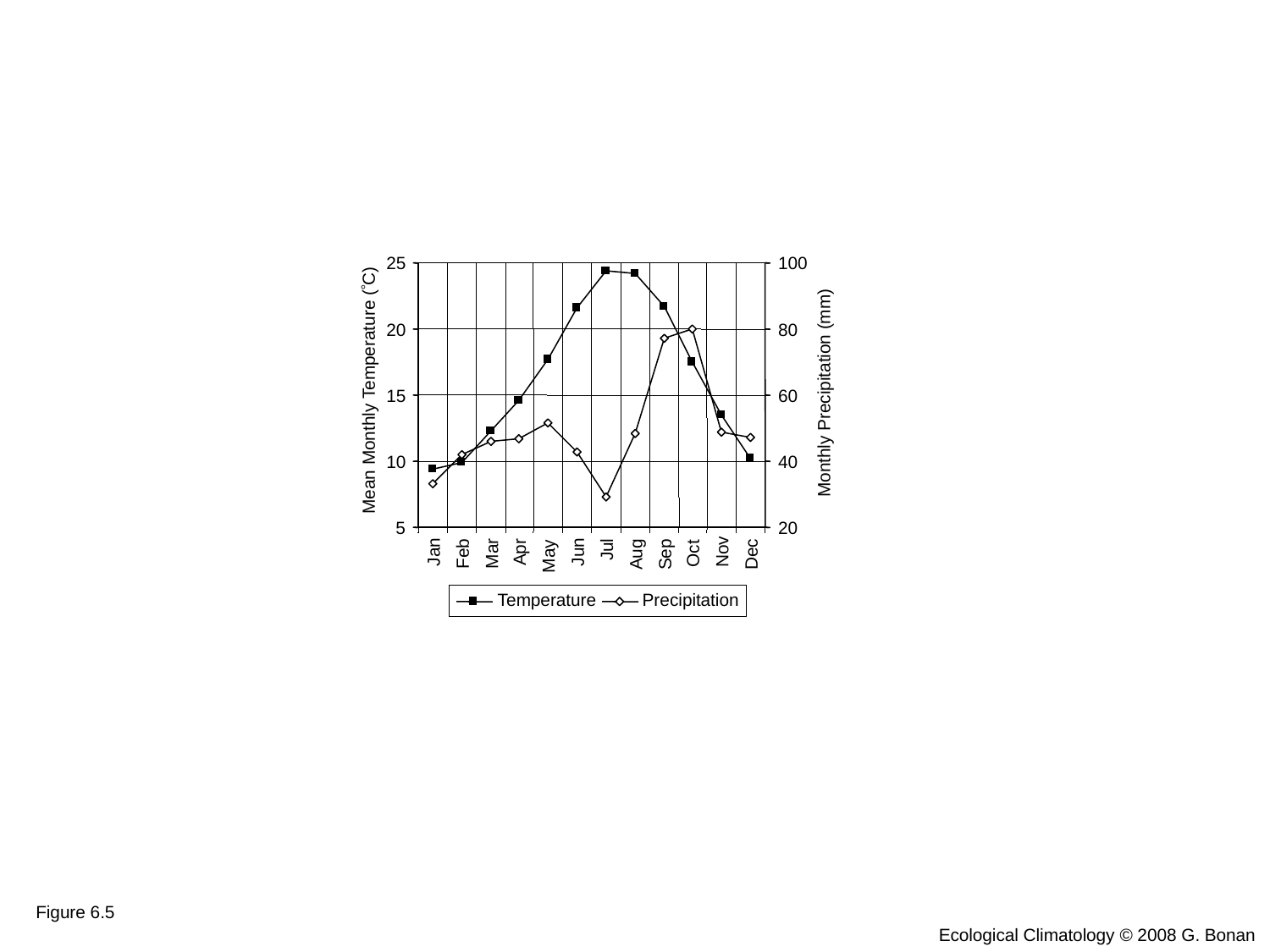

25
100

20
80

Mean Monthly Temperature (°C)
Monthly Precipitation (mm)
15
60

10

40

5
20

Jul
Nov
Jan
Jun
Apr
Mar
Feb
Oct
Dec
Aug
Sep
May

Temperature
Precipitation

Figure 6.5
Ecological Climatology © 2008 G. Bonan